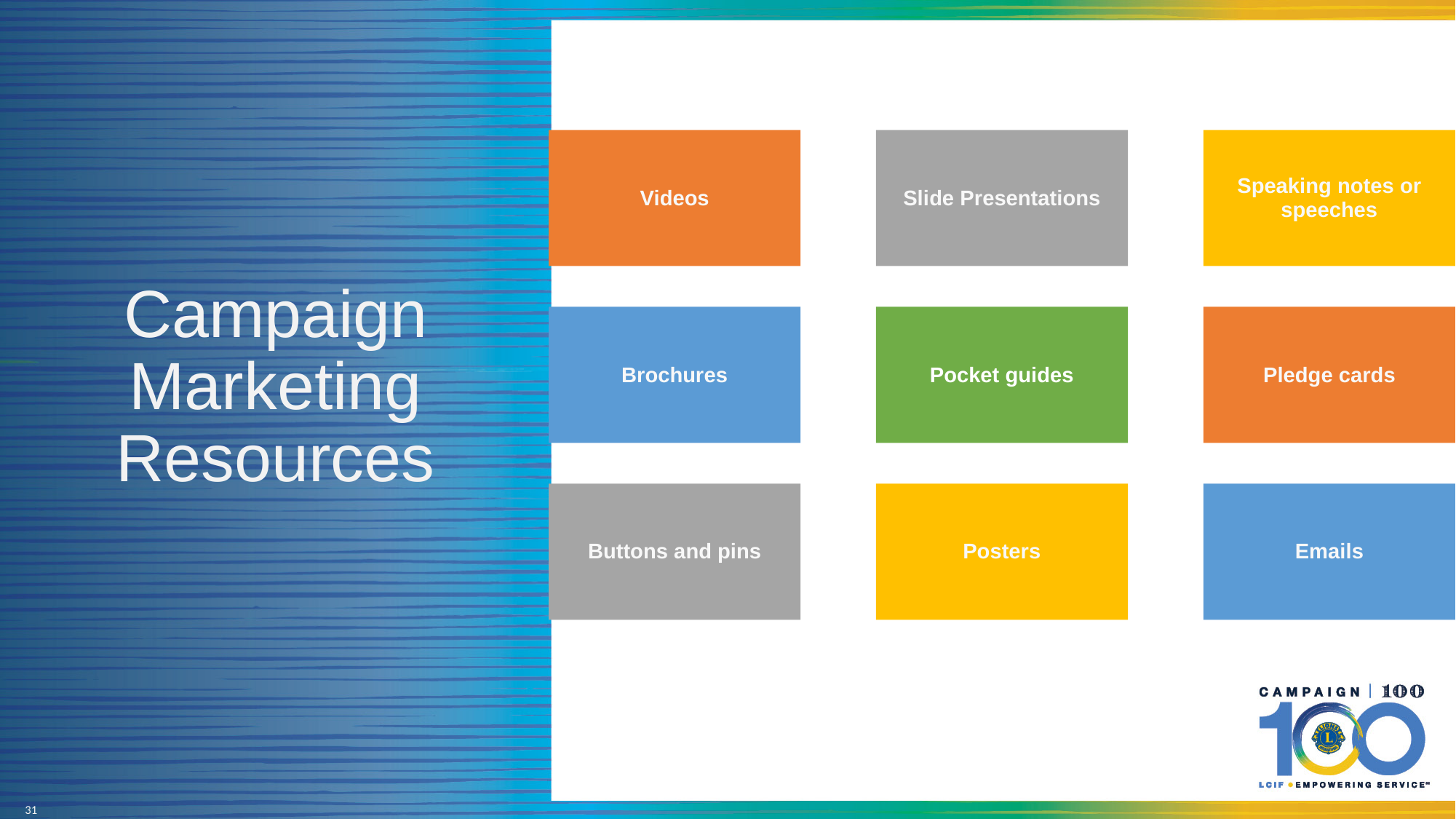

# Campaign Marketing Resources
Videos
Slide Presentations
Speaking notes or speeches
Brochures
Pocket guides
Pledge cards
Buttons and pins
Posters
Emails